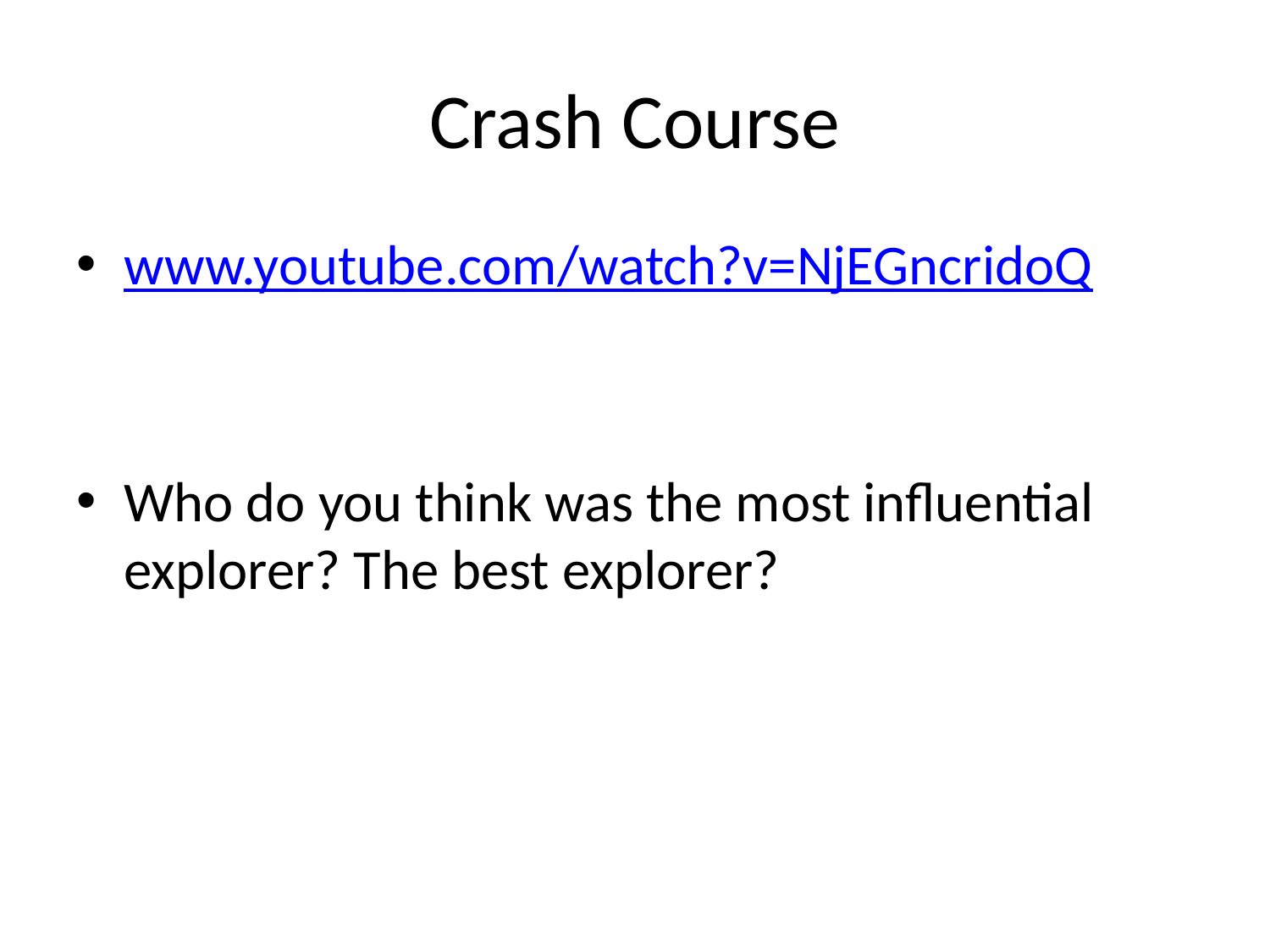

# Crash Course
www.youtube.com/watch?v=NjEGncridoQ

Who do you think was the most influential explorer? The best explorer?